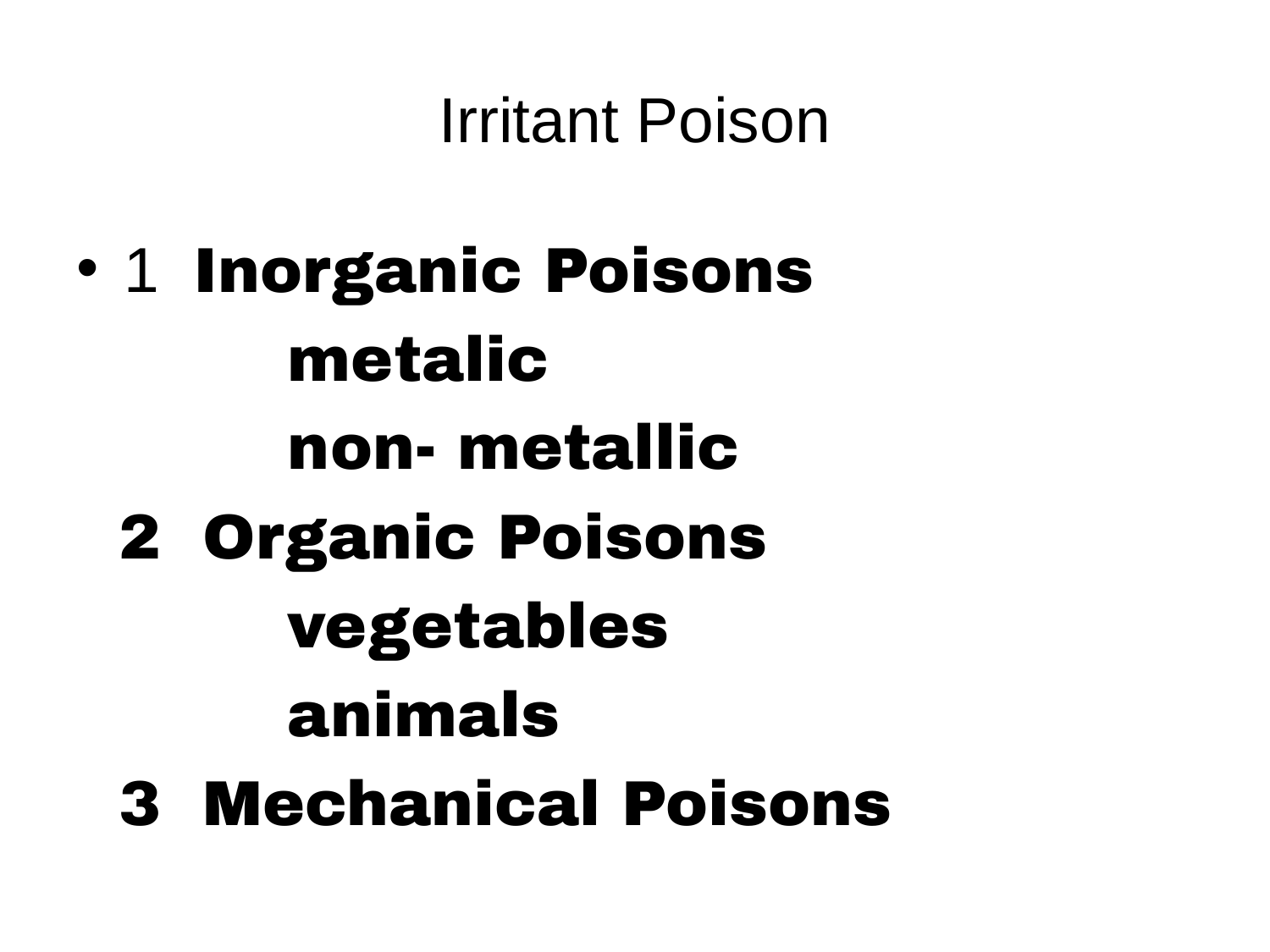

# Irritant Poison
1  Inorganic Poisons
          metalic
          non- metallic
  2  Organic Poisons
          vegetables
          animals
  3  Mechanical Poisons